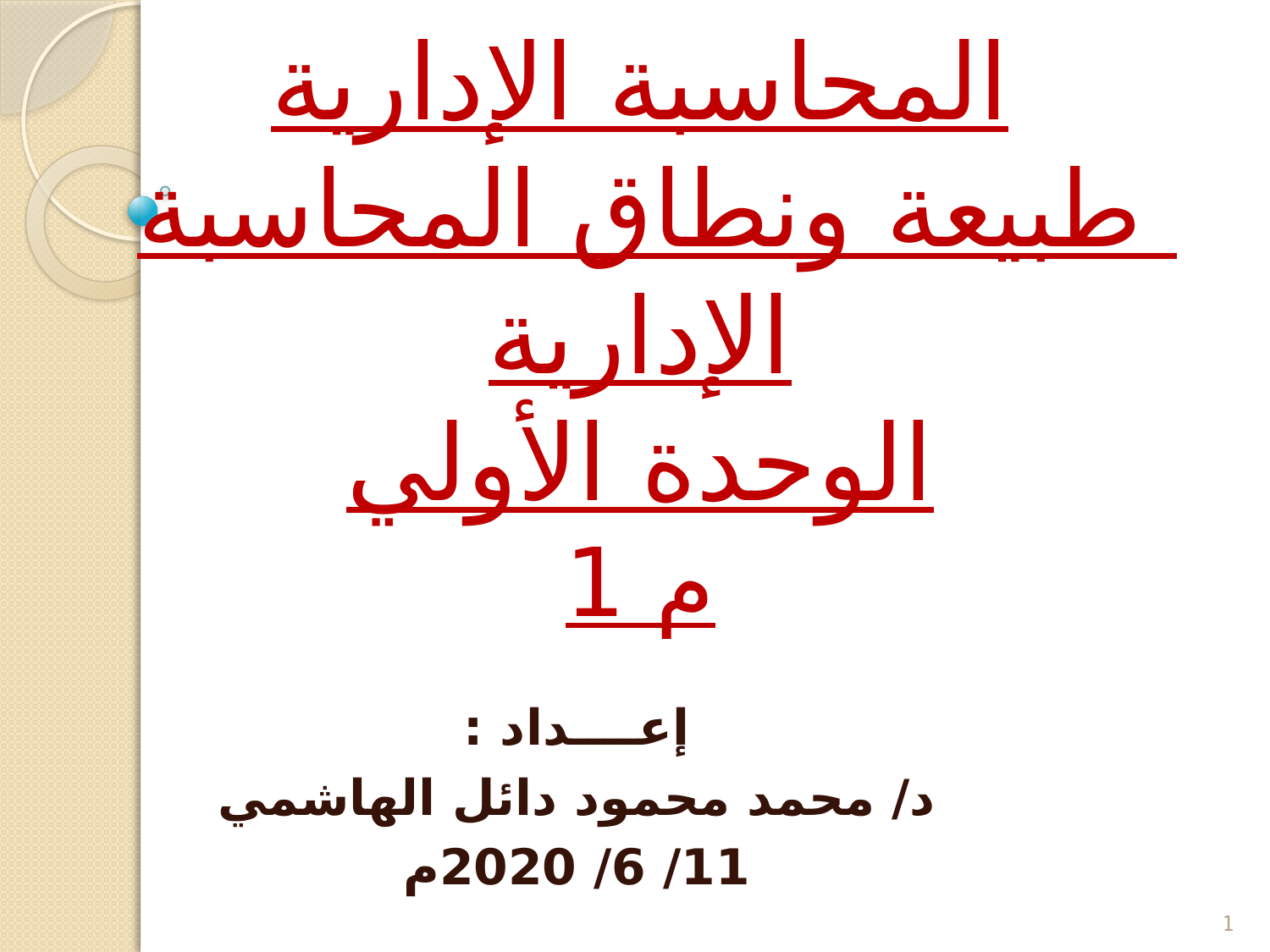

# المحاسبة الإدارية طبيعة ونطاق المحاسبة الإدارية الوحدة الأولي م 1
إعــــداد :
د/ محمد محمود دائل الهاشمي
11/ 6/ 2020م
1